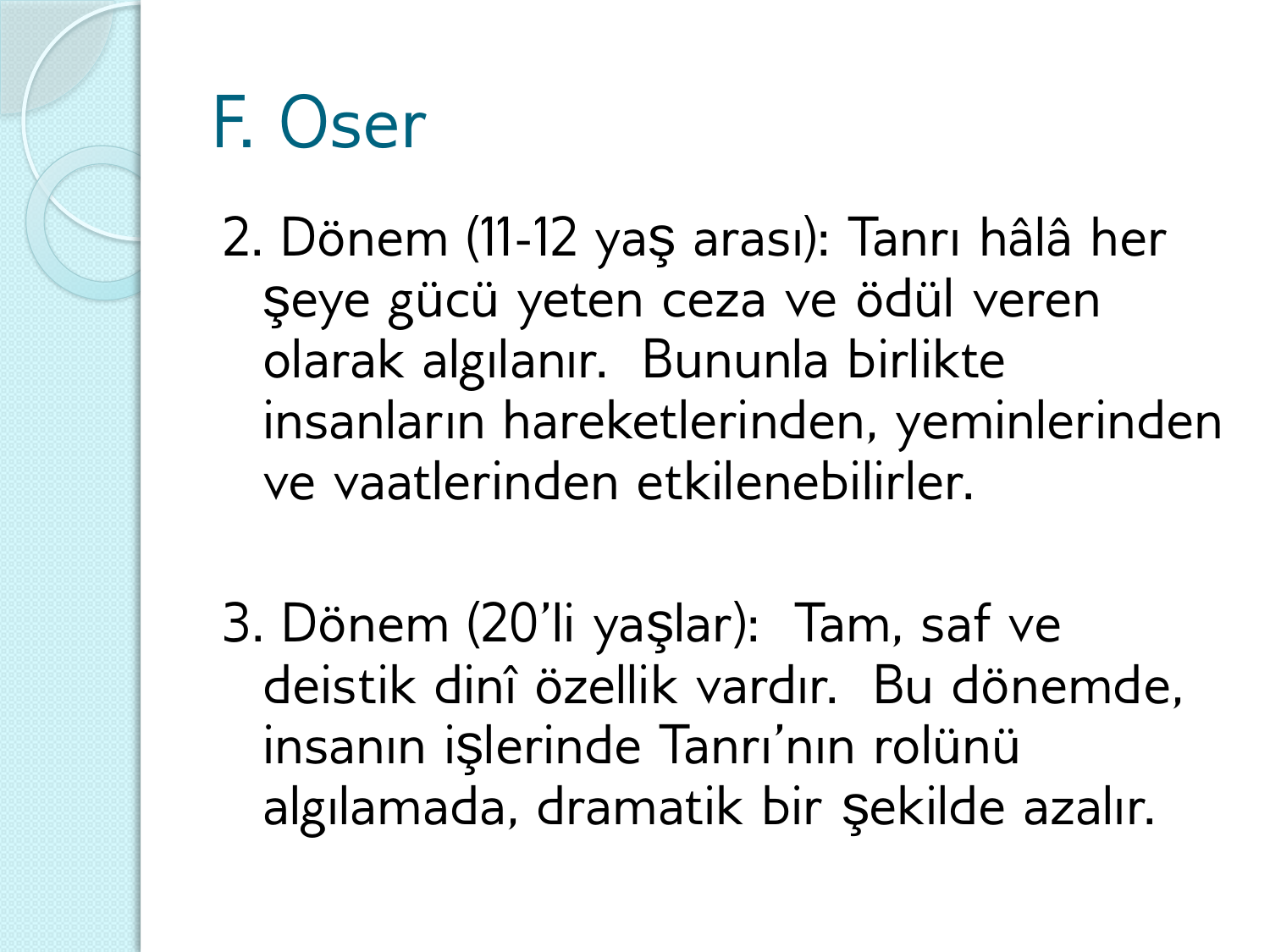

# F. Oser
2. Dönem (11-12 yaş arası): Tanrı hâlâ her şeye gücü yeten ceza ve ödül veren olarak algılanır.  Bununla birlikte insanların hareketlerinden, yeminlerinden ve vaatlerinden etkilenebilirler.

3. Dönem (20’li yaşlar):  Tam, saf ve deistik dinî özellik vardır.  Bu dönemde, insanın işlerinde Tanrı’nın rolünü algılamada, dramatik bir şekilde azalır.